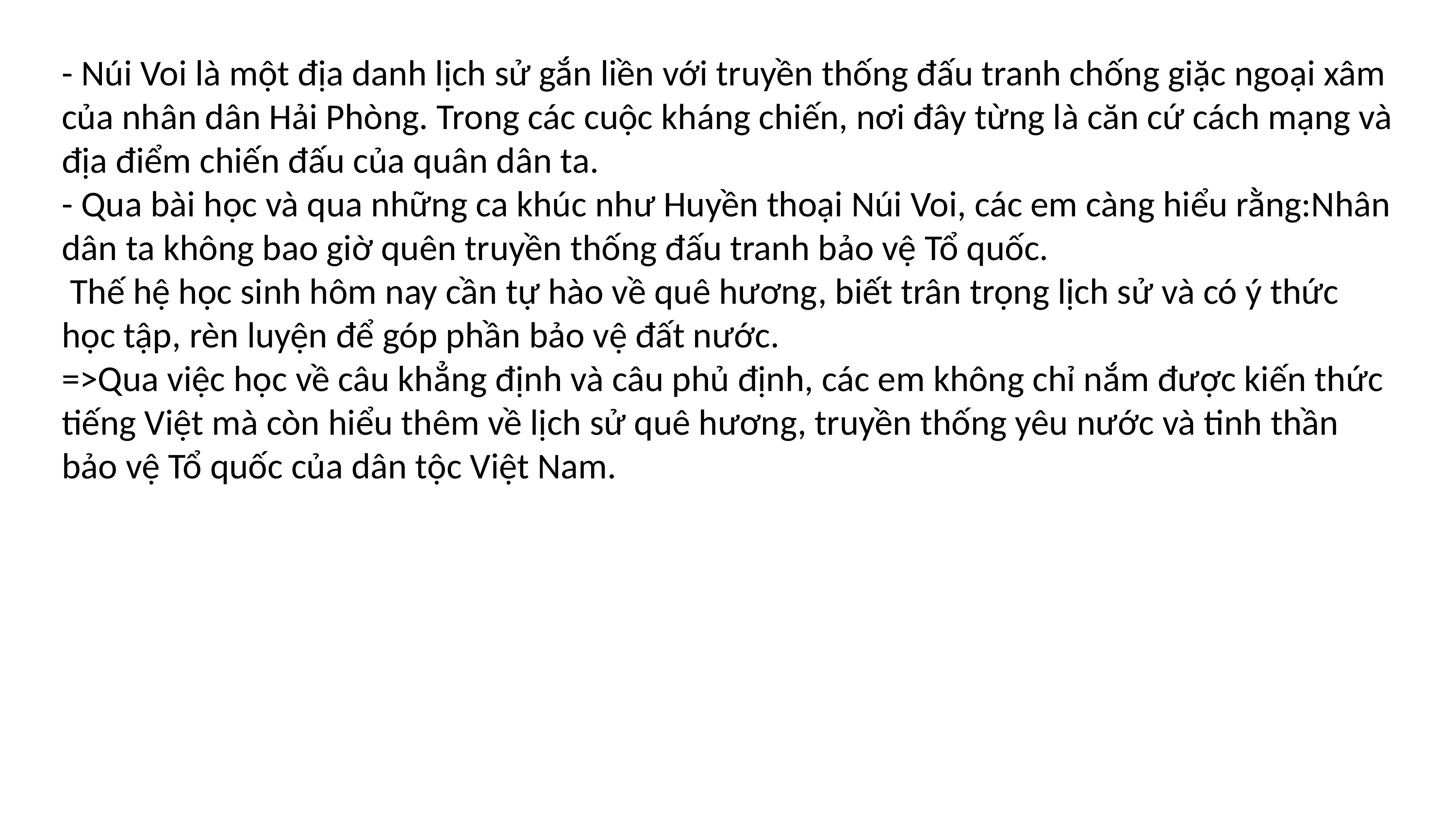

- Núi Voi là một địa danh lịch sử gắn liền với truyền thống đấu tranh chống giặc ngoại xâm của nhân dân Hải Phòng. Trong các cuộc kháng chiến, nơi đây từng là căn cứ cách mạng và địa điểm chiến đấu của quân dân ta.
- Qua bài học và qua những ca khúc như Huyền thoại Núi Voi, các em càng hiểu rằng:Nhân dân ta không bao giờ quên truyền thống đấu tranh bảo vệ Tổ quốc.
 Thế hệ học sinh hôm nay cần tự hào về quê hương, biết trân trọng lịch sử và có ý thức học tập, rèn luyện để góp phần bảo vệ đất nước.
=>Qua việc học về câu khẳng định và câu phủ định, các em không chỉ nắm được kiến thức tiếng Việt mà còn hiểu thêm về lịch sử quê hương, truyền thống yêu nước và tinh thần bảo vệ Tổ quốc của dân tộc Việt Nam.